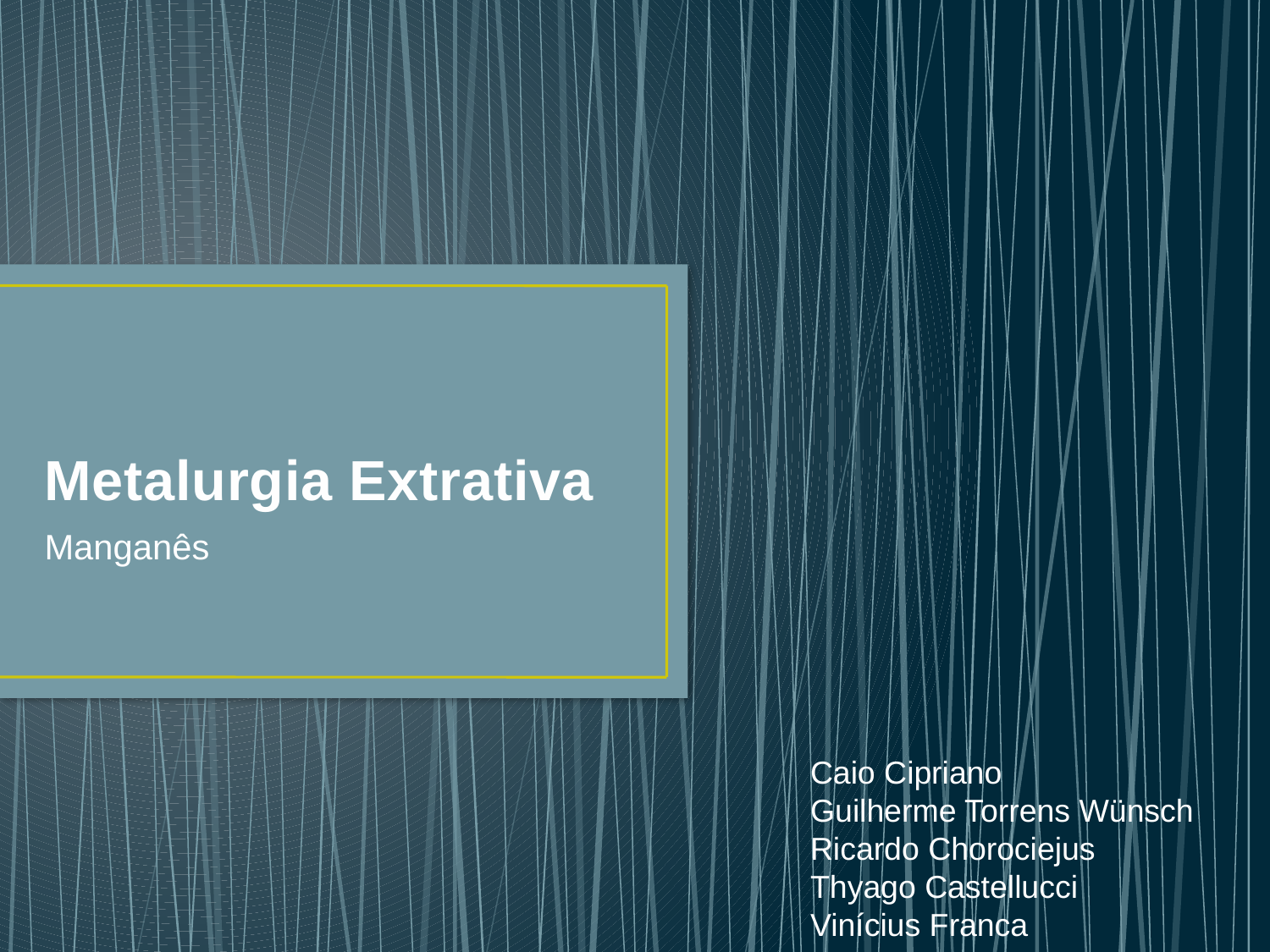

# Metalurgia Extrativa
Manganês
Caio Cipriano
Guilherme Torrens Wünsch
Ricardo Chorociejus
Thyago Castellucci
Vinícius Franca